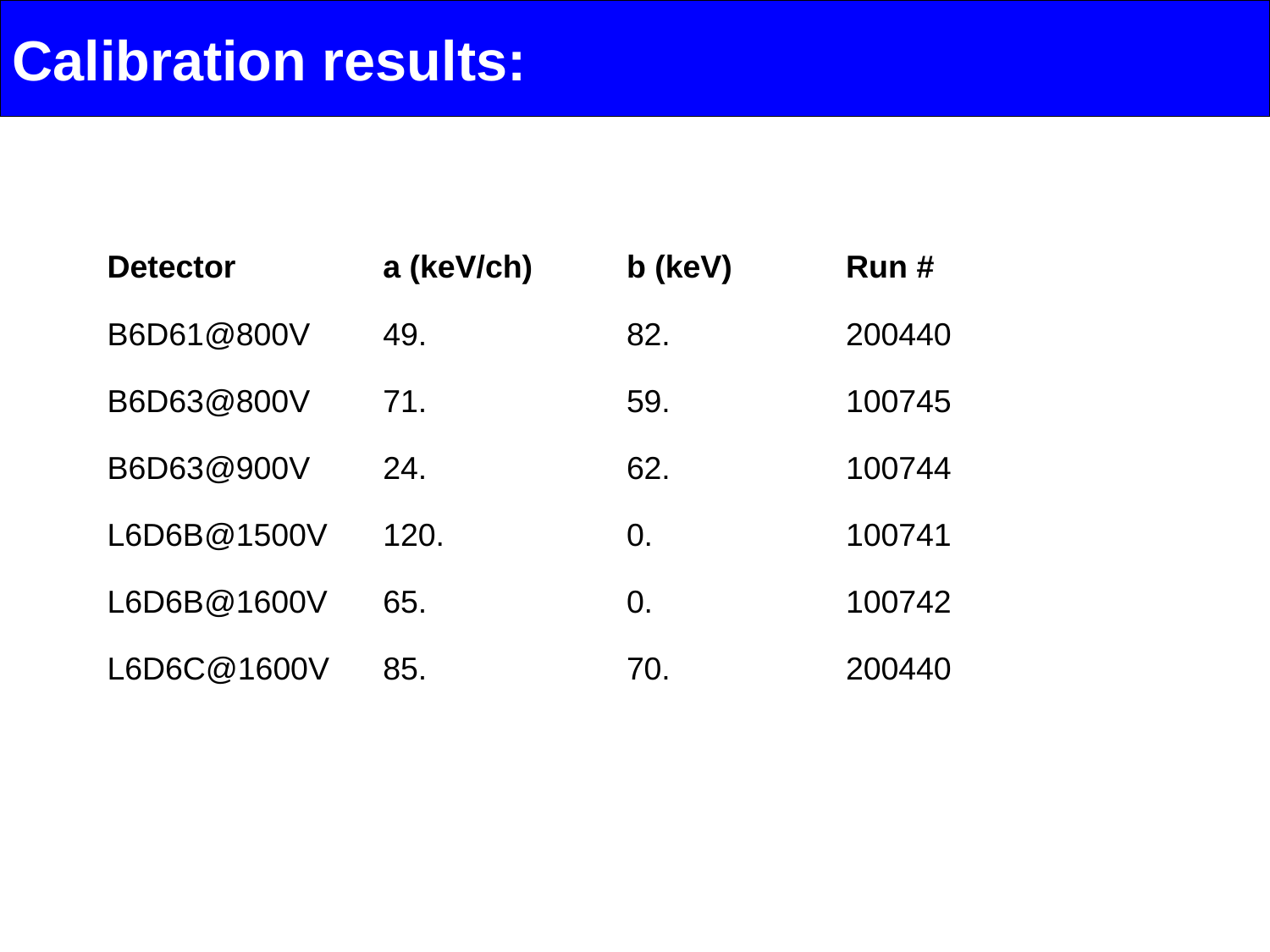

Calibration results:
| Detector | a (keV/ch) | b (keV) | Run # |
| --- | --- | --- | --- |
| B6D61@800V | 49. | 82. | 200440 |
| B6D63@800V | 71. | 59. | 100745 |
| B6D63@900V | 24. | 62. | 100744 |
| L6D6B@1500V | 120. | 0. | 100741 |
| L6D6B@1600V | 65. | 0. | 100742 |
| L6D6C@1600V | 85. | 70. | 200440 |